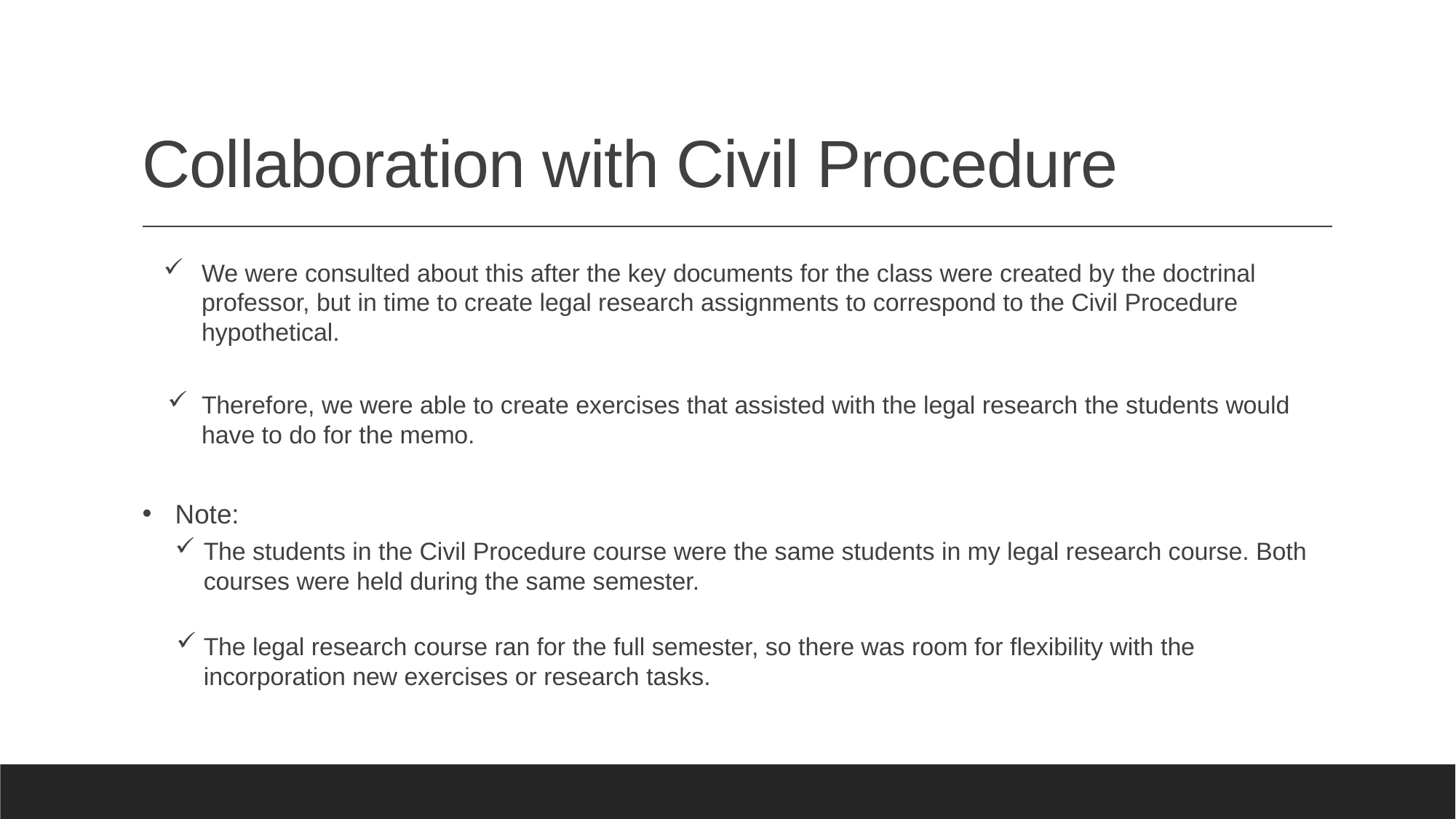

# Collaboration with Civil Procedure
We were consulted about this after the key documents for the class were created by the doctrinal professor, but in time to create legal research assignments to correspond to the Civil Procedure hypothetical.

Therefore, we were able to create exercises that assisted with the legal research the students would have to do for the memo.

Note:
The students in the Civil Procedure course were the same students in my legal research course. Both courses were held during the same semester.
The legal research course ran for the full semester, so there was room for flexibility with the incorporation new exercises or research tasks.